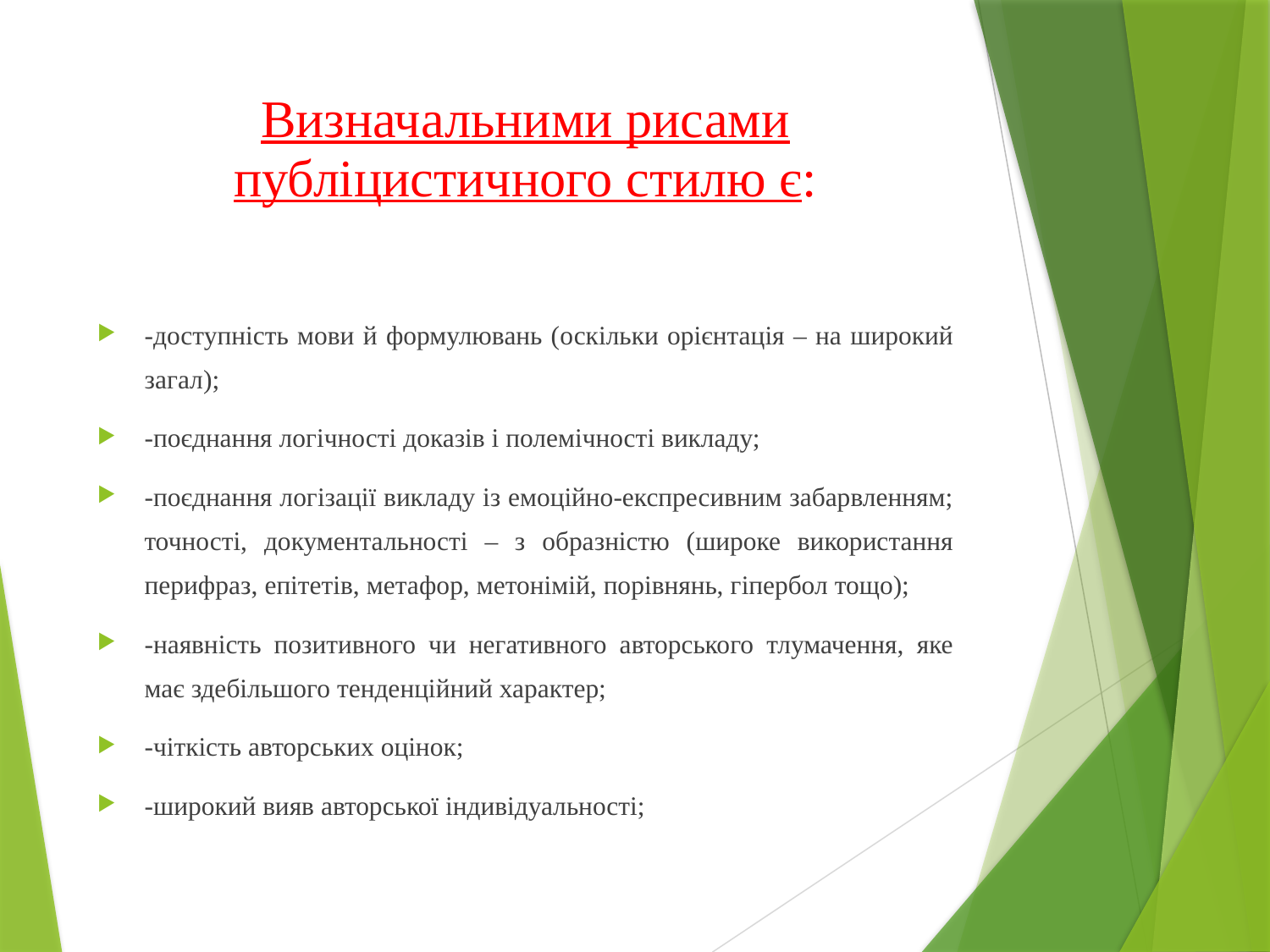

# Визначальними рисами публіцистичного стилю є:
-доступність мови й формулювань (оскільки орієнтація – на широкий загал);
-поєднання логічності доказів і полемічності викладу;
-поєднання логізації викладу із емоційно-експресивним забарвленням; точності, документальності – з образністю (широке використання перифраз, епітетів, метафор, метонімій, порівнянь, гіпербол тощо);
-наявність позитивного чи негативного авторського тлумачення, яке має здебільшого тенденційний характер;
-чіткість авторських оцінок;
-широкий вияв авторської індивідуальності;